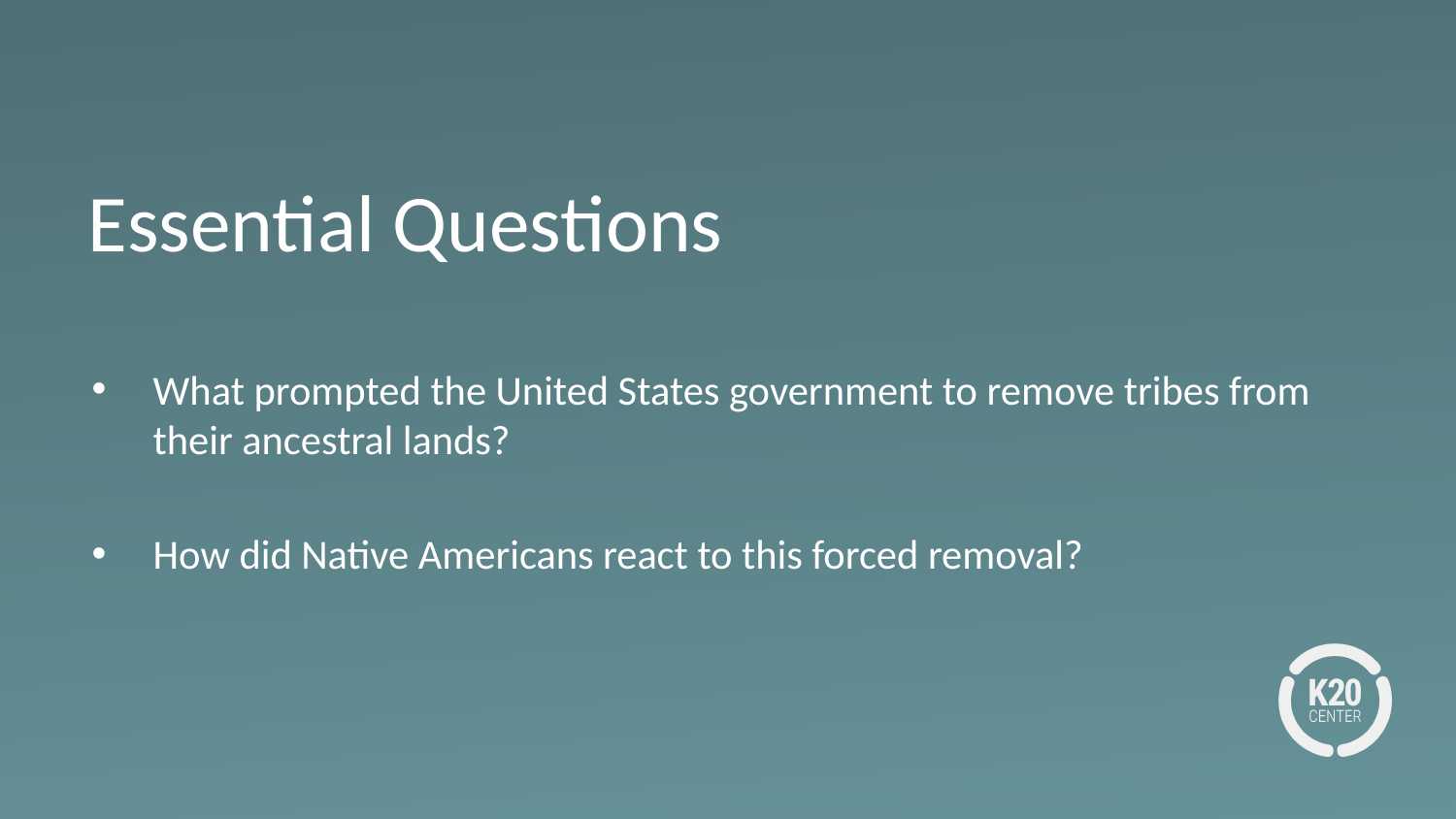

# Essential Questions

What prompted the United States government to remove tribes from their ancestral lands?

How did Native Americans react to this forced removal?